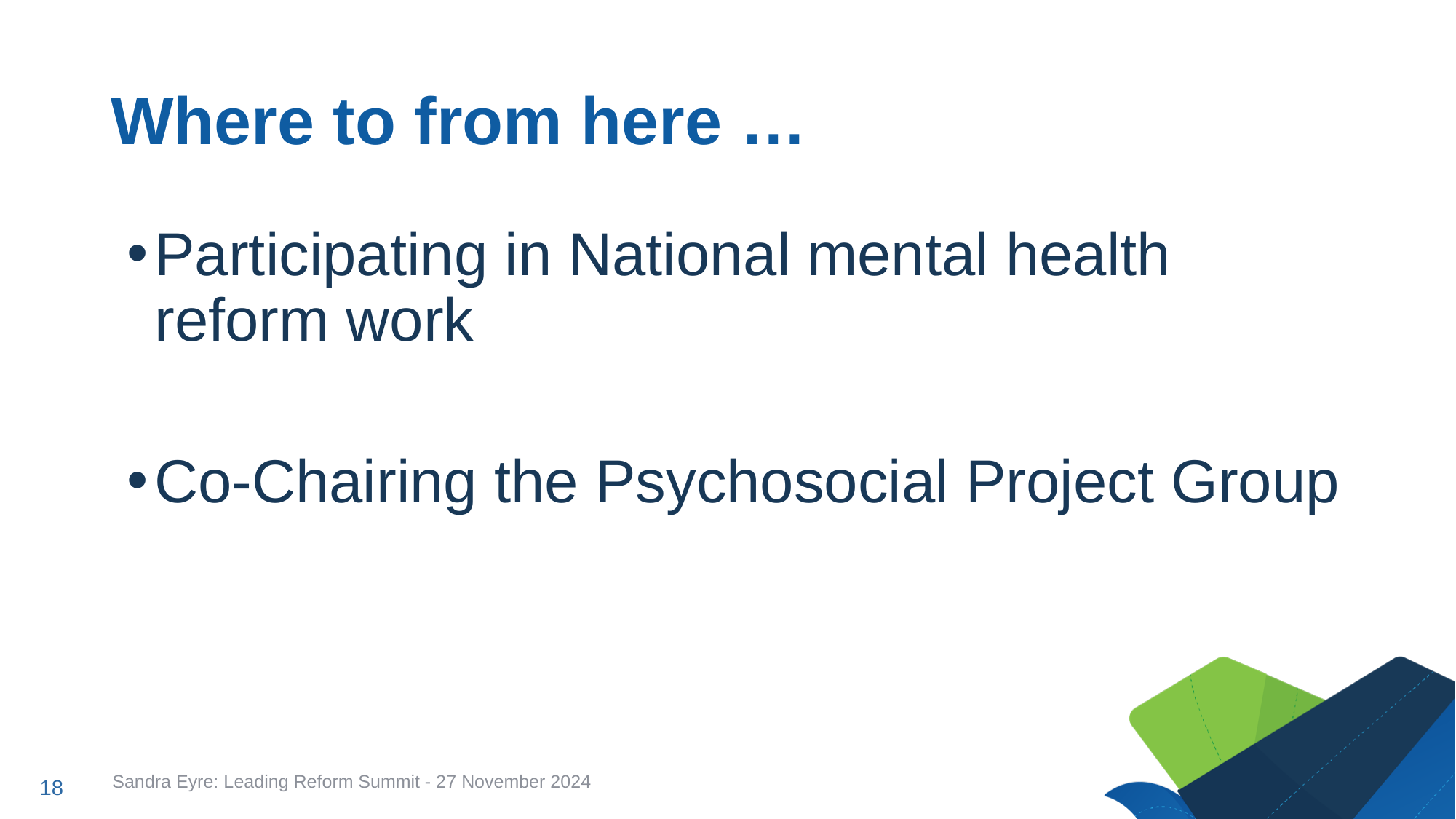

# Where to from here …
Participating in National mental health reform work

Co-Chairing the Psychosocial Project Group

Sandra Eyre: Leading Reform Summit - 27 November 2024

18